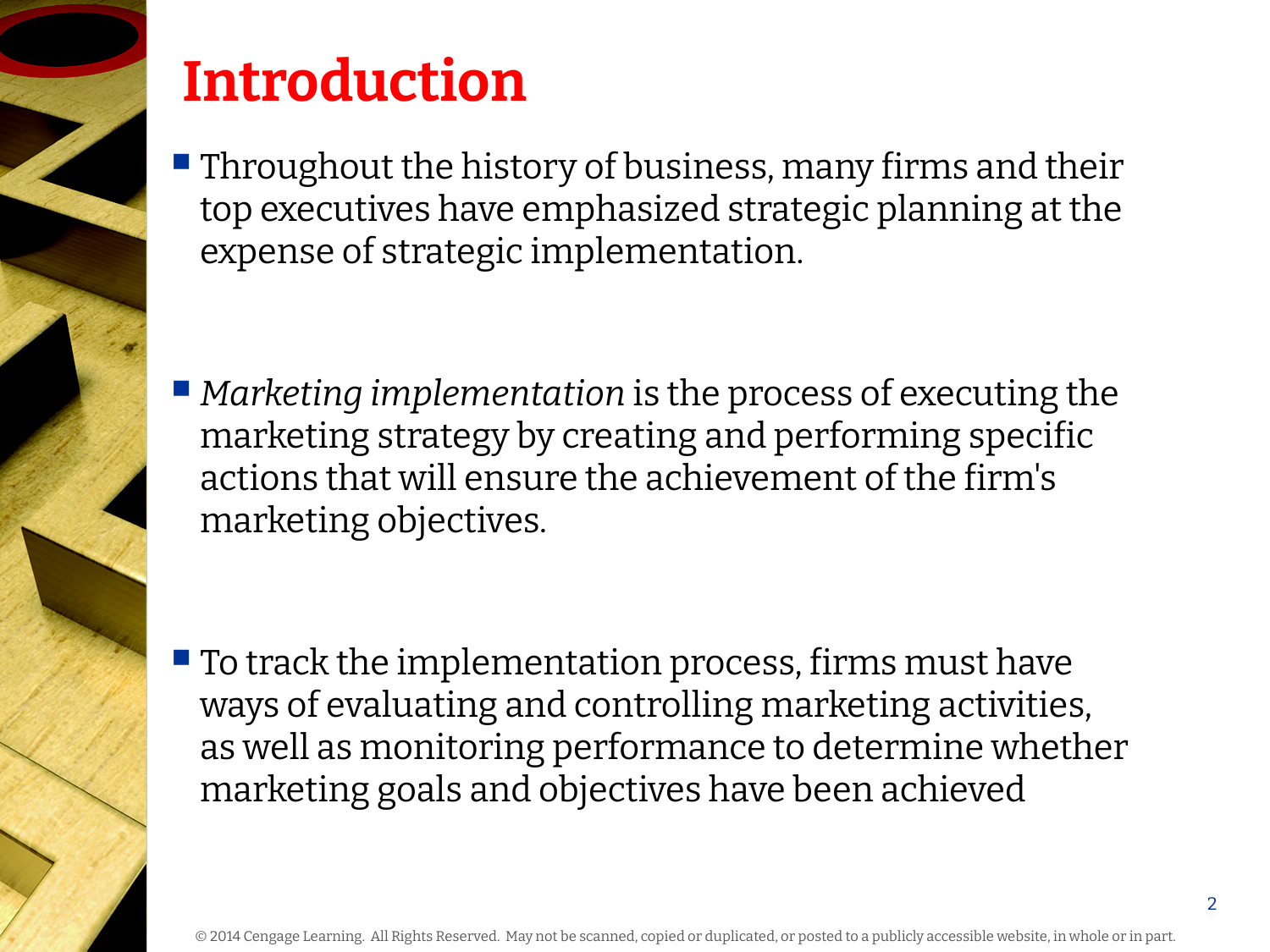

Introduction
Throughout the history of business, many firms and their top executives have emphasized strategic planning at the expense of strategic implementation.

Marketing implementation is the process of executing the marketing strategy by creating and performing specific actions that will ensure the achievement of the firm's marketing objectives.

To track the implementation process, firms must have ways of evaluating and controlling marketing activities, as well as monitoring performance to determine whether marketing goals and objectives have been achieved
2